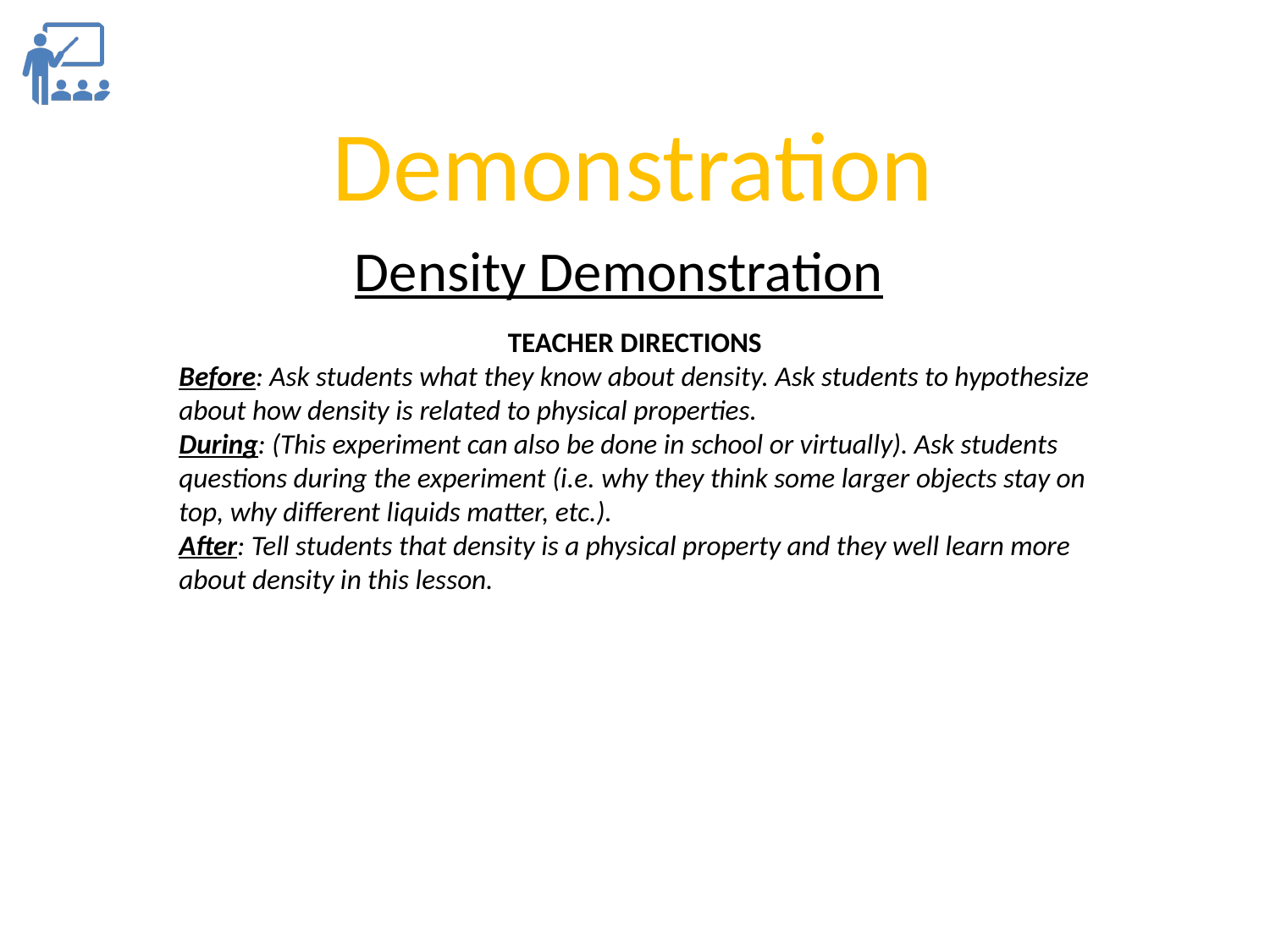

Demonstration
Density Demonstration
TEACHER DIRECTIONS
Before: Ask students what they know about density. Ask students to hypothesize about how density is related to physical properties.
During: (This experiment can also be done in school or virtually). Ask students questions during the experiment (i.e. why they think some larger objects stay on top, why different liquids matter, etc.).
After: Tell students that density is a physical property and they well learn more about density in this lesson.